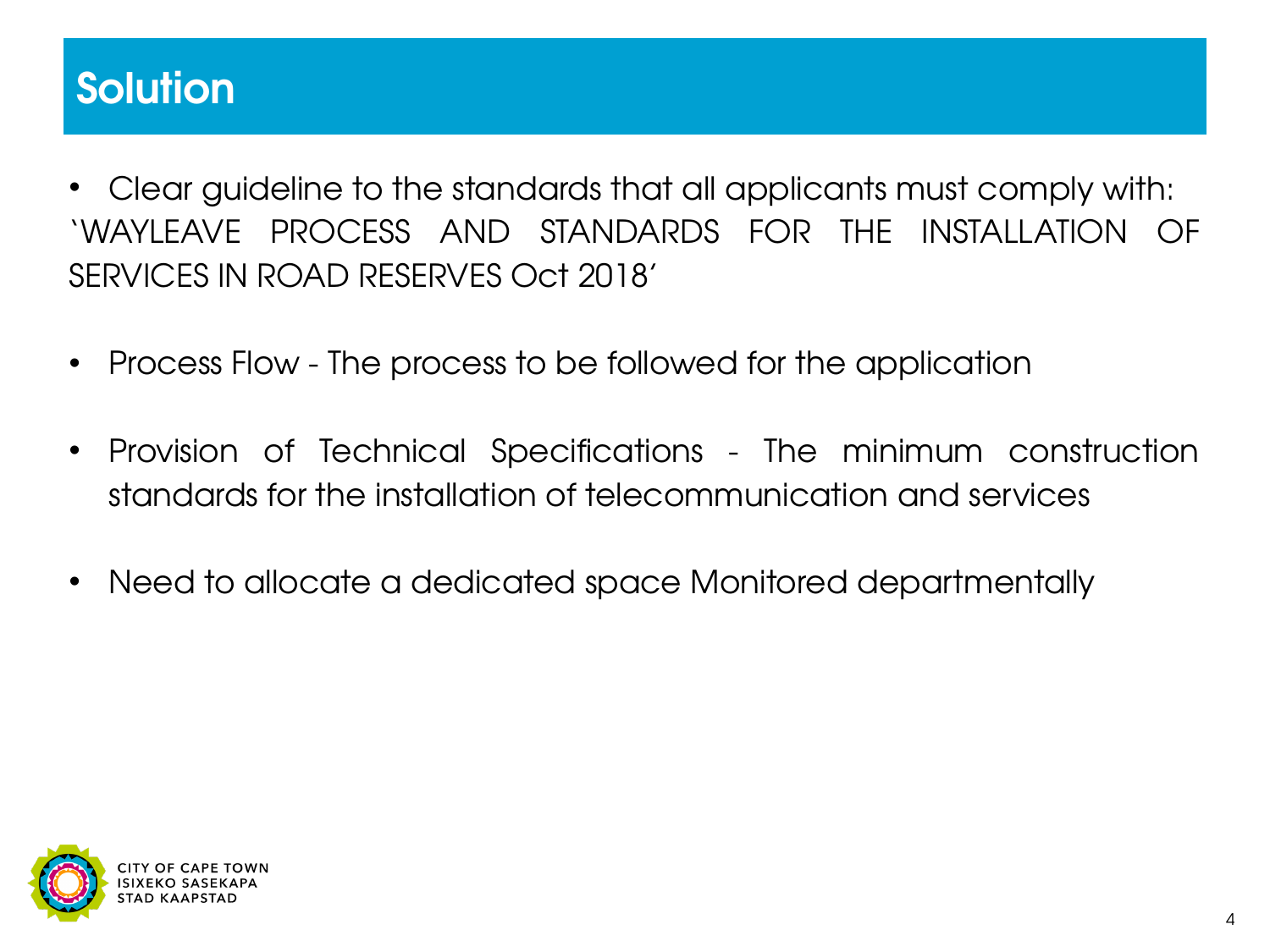

# Solution
Clear guideline to the standards that all applicants must comply with:
‘WAYLEAVE PROCESS AND STANDARDS FOR THE INSTALLATION OF SERVICES IN ROAD RESERVES Oct 2018’

Process Flow - The process to be followed for the application

Provision of Technical Specifications - The minimum construction standards for the installation of telecommunication and services

Need to allocate a dedicated space Monitored departmentally

4